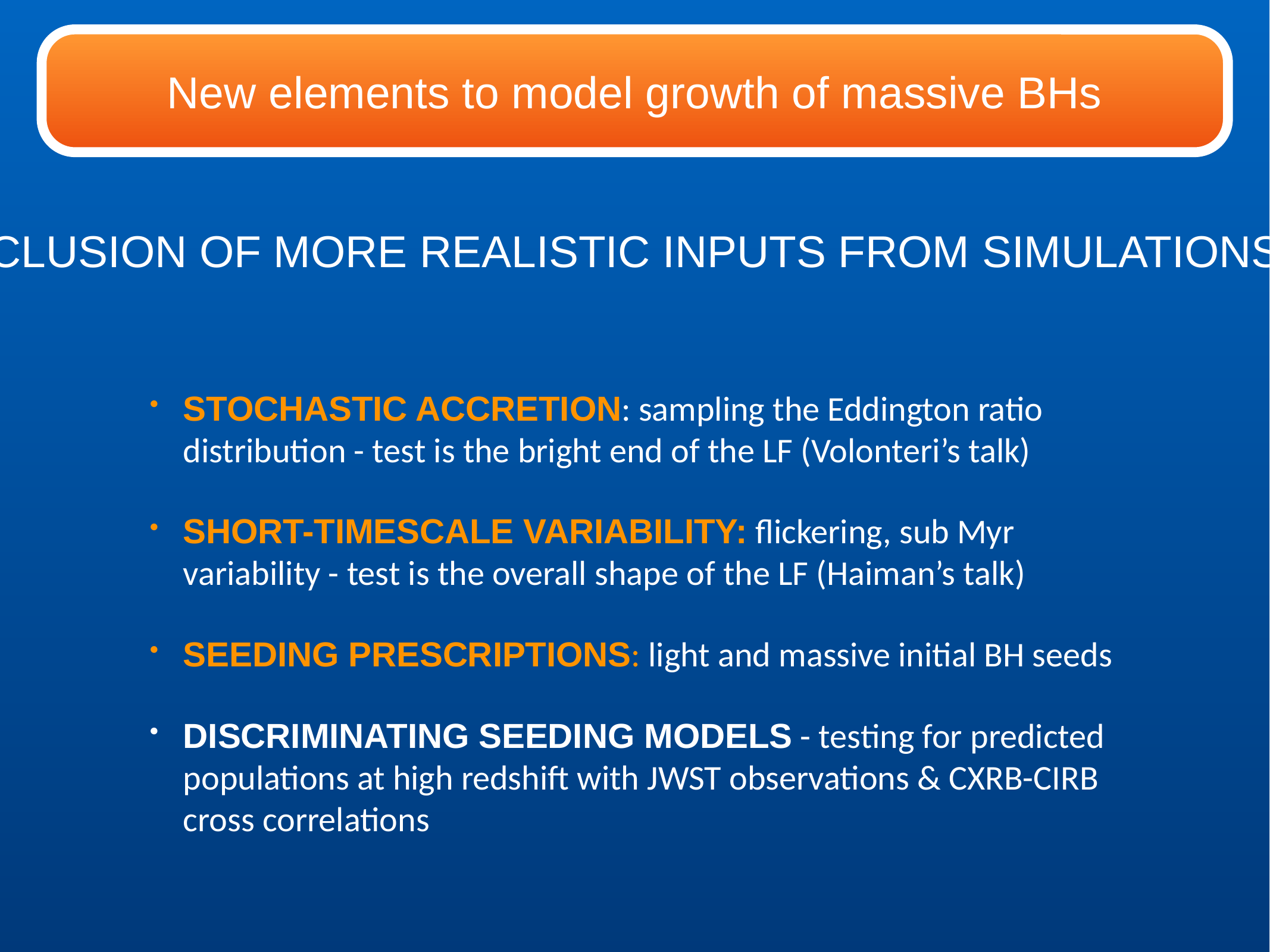

New elements to model growth of massive BHs
INCLUSION OF MORE REALISTIC INPUTS FROM SIMULATIONS
STOCHASTIC ACCRETION: sampling the Eddington ratio distribution - test is the bright end of the LF (Volonteri’s talk)
SHORT-TIMESCALE VARIABILITY: flickering, sub Myr variability - test is the overall shape of the LF (Haiman’s talk)
SEEDING PRESCRIPTIONS: light and massive initial BH seeds
DISCRIMINATING SEEDING MODELS - testing for predicted populations at high redshift with JWST observations & CXRB-CIRB cross correlations